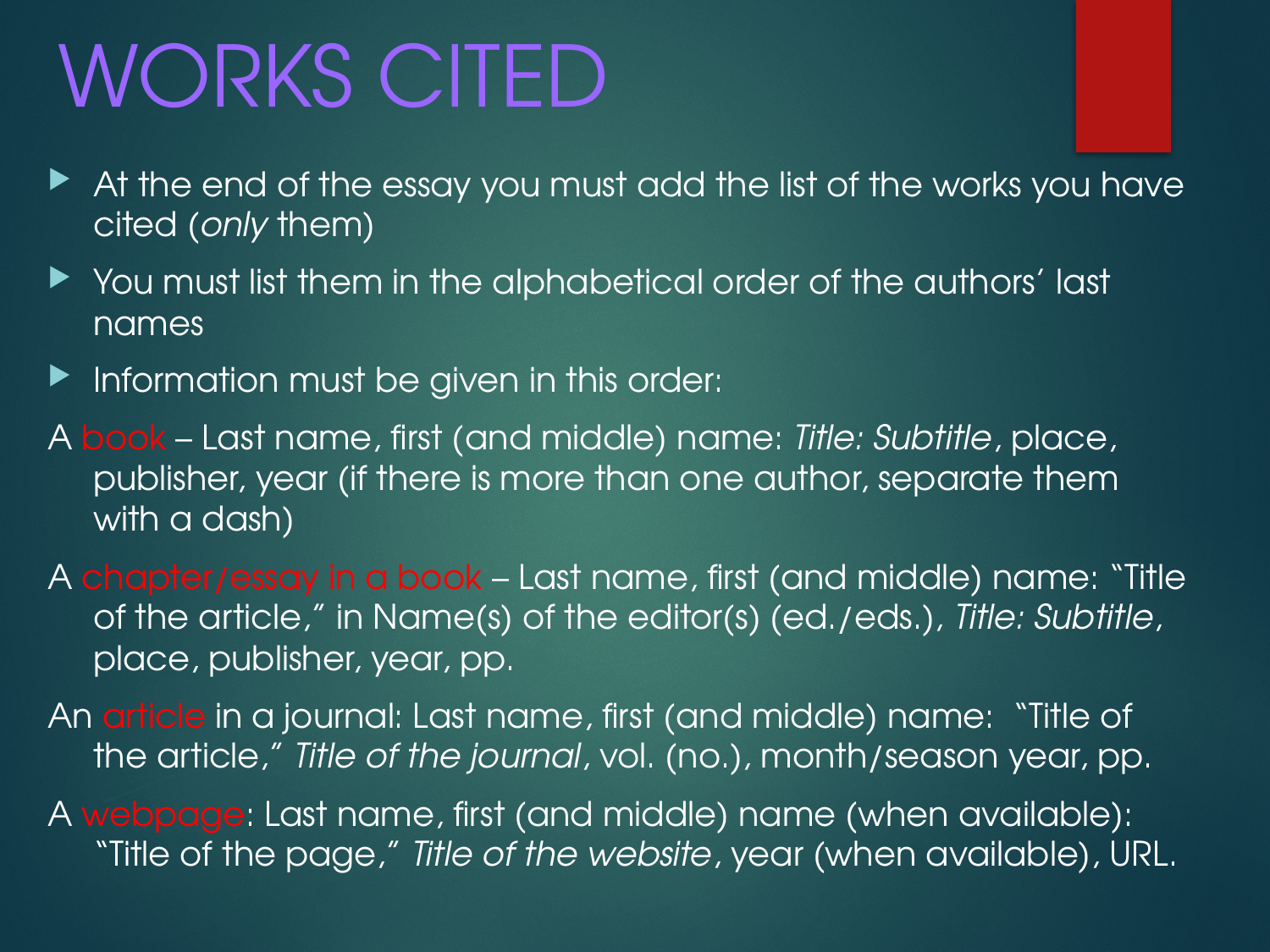

# WORKS CITED
At the end of the essay you must add the list of the works you have cited (only them)
You must list them in the alphabetical order of the authors’ last names
Information must be given in this order:
A book – Last name, first (and middle) name: Title: Subtitle, place, publisher, year (if there is more than one author, separate them with a dash)
A chapter/essay in a book – Last name, first (and middle) name: “Title of the article,” in Name(s) of the editor(s) (ed./eds.), Title: Subtitle, place, publisher, year, pp.
An article in a journal: Last name, first (and middle) name:  “Title of the article,” Title of the journal, vol. (no.), month/season year, pp.
A webpage: Last name, first (and middle) name (when available): “Title of the page,” Title of the website, year (when available), URL.